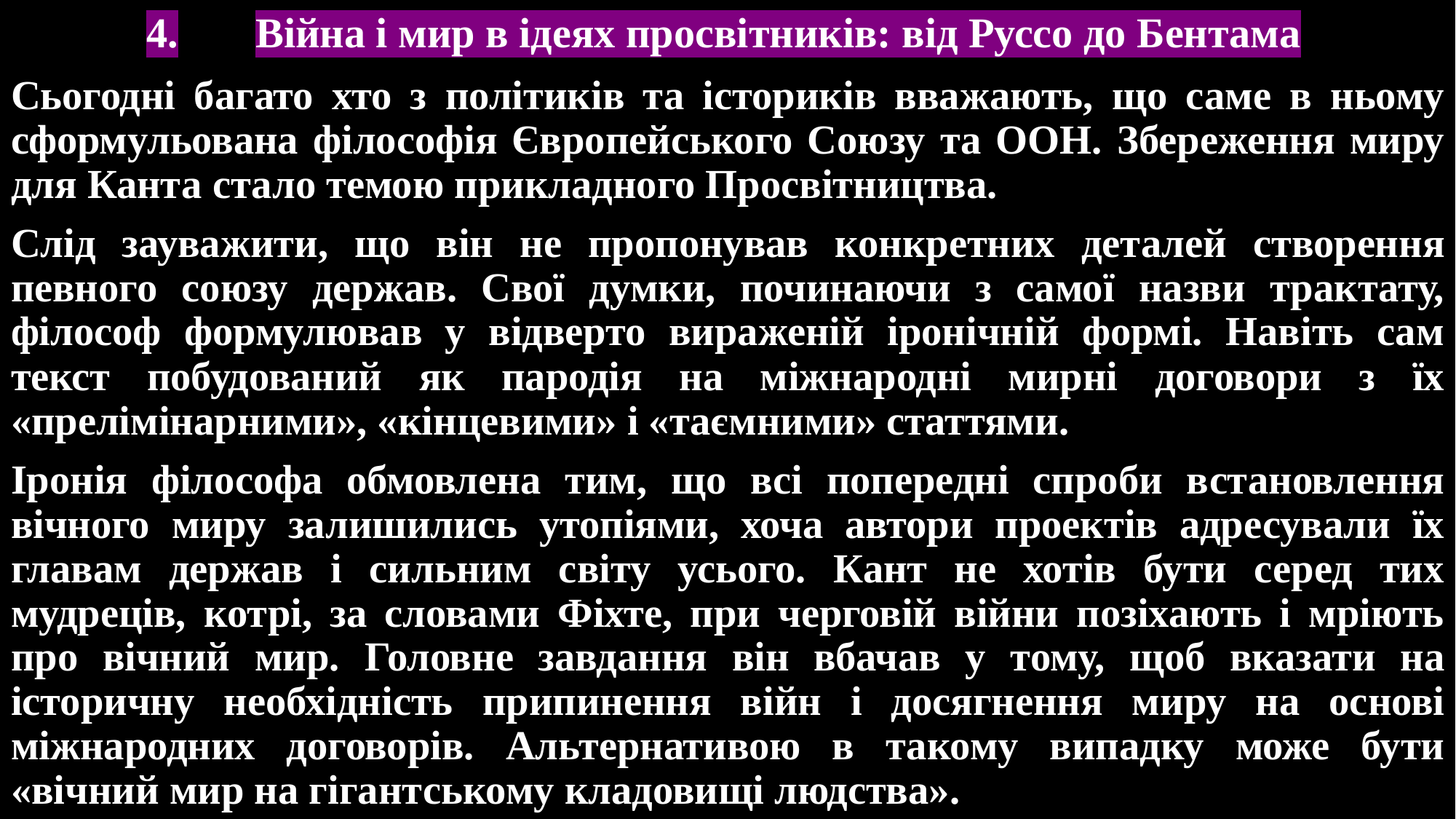

# 4.	Війна і мир в ідеях просвітників: від Руссо до Бентама
Сьогодні багато хто з політиків та істориків вважають, що саме в ньому сформульована філософія Європейського Союзу та ООН. Збереження миру для Канта стало темою прикладного Просвітництва.
Слід зауважити, що він не пропонував конкретних деталей створення певного союзу держав. Свої думки, починаючи з самої назви трактату, філософ формулював у відверто вираженій іронічній формі. Навіть сам текст побудований як пародія на міжнародні мирні договори з їх «прелімінарними», «кінцевими» і «таємними» статтями.
Іронія філософа обмовлена тим, що всі попередні спроби встановлення вічного миру залишились утопіями, хоча автори проектів адресували їх главам держав і сильним світу усього. Кант не хотів бути серед тих мудреців, котрі, за словами Фіхте, при черговій війни позіхають і мріють про вічний мир. Головне завдання він вбачав у тому, щоб вказати на історичну необхідність припинення війн і досягнення миру на основі міжнародних договорів. Альтернативою в такому випадку може бути «вічний мир на гігантському кладовищі людства».